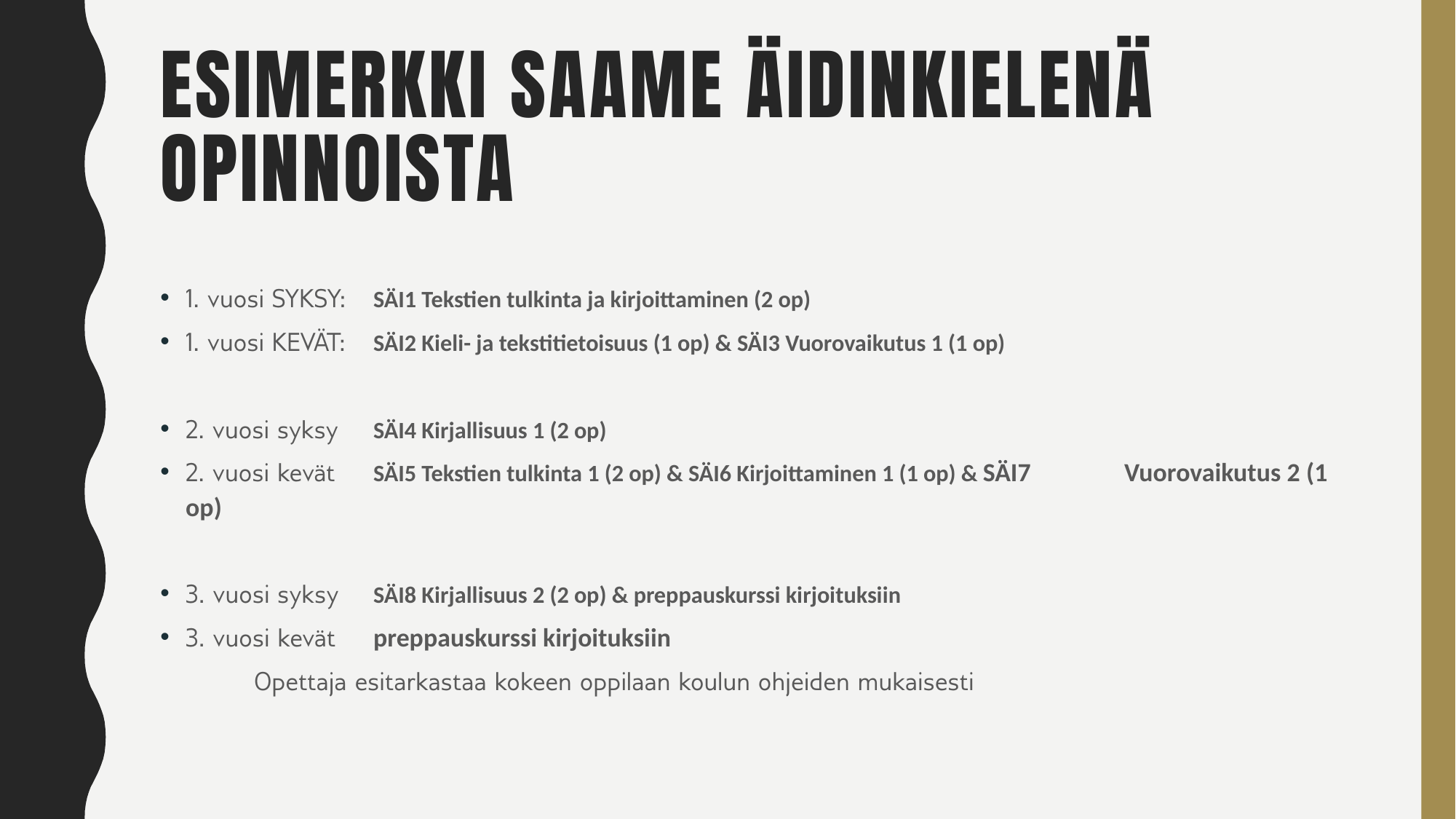

# Esimerkki saame äidinkielenä opinnoista
1. vuosi SYKSY: 		SÄI1 Tekstien tulkinta ja kirjoittaminen (2 op)
1. vuosi KEVÄT: 	SÄI2 Kieli- ja tekstitietoisuus (1 op) & SÄI3 Vuorovaikutus 1 (1 op)

2. vuosi syksy		SÄI4 Kirjallisuus 1 (2 op)
2. vuosi kevät		SÄI5 Tekstien tulkinta 1 (2 op) & SÄI6 Kirjoittaminen 1 (1 op) & SÄI7 				Vuorovaikutus 2 (1 op)

3. vuosi syksy		SÄI8 Kirjallisuus 2 (2 op) & preppauskurssi kirjoituksiin
3. vuosi kevät 		preppauskurssi kirjoituksiin
		Opettaja esitarkastaa kokeen oppilaan koulun ohjeiden mukaisesti